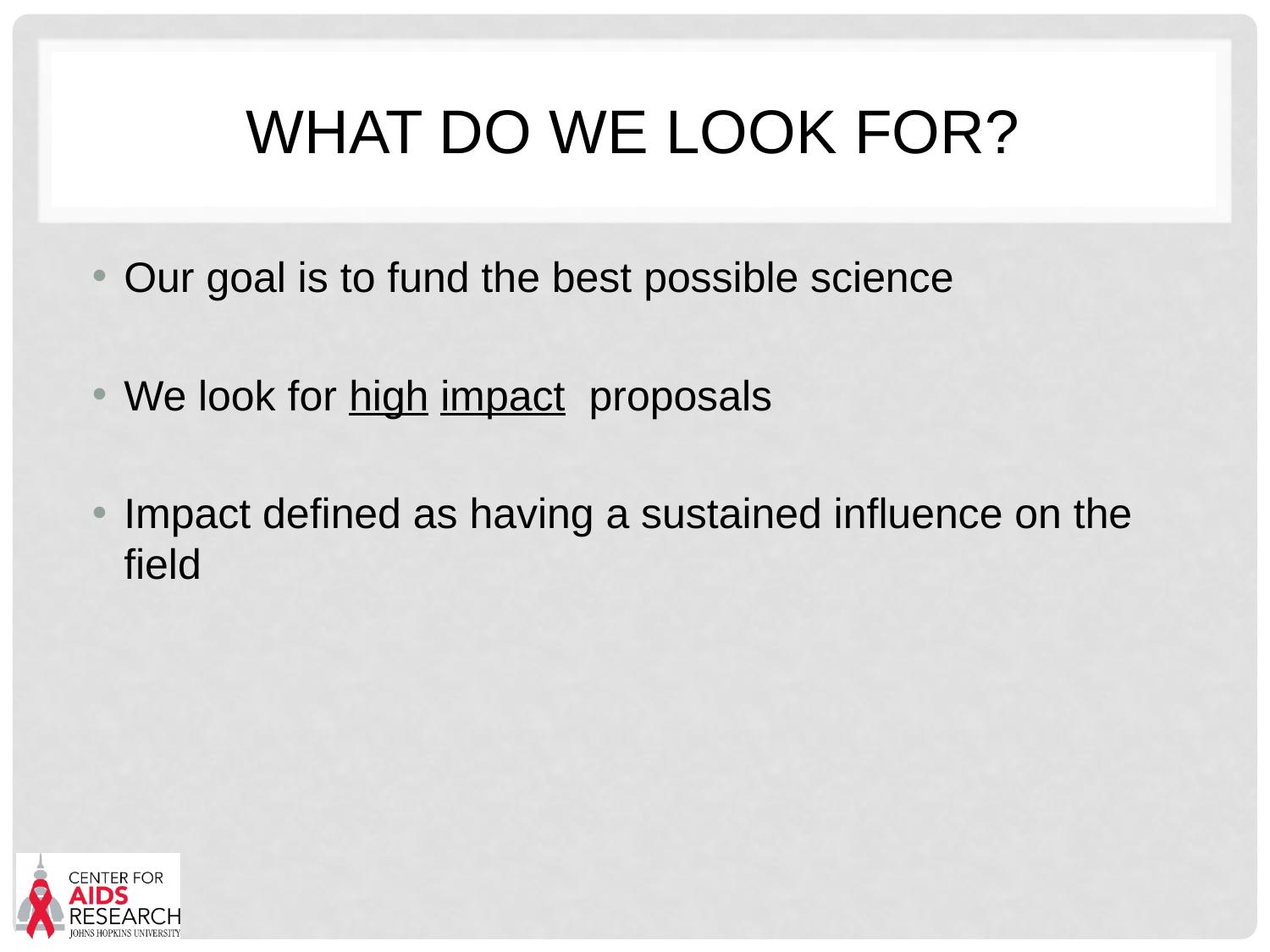

# What do we look for?
Our goal is to fund the best possible science

We look for high impact  proposals

Impact defined as having a sustained influence on the field